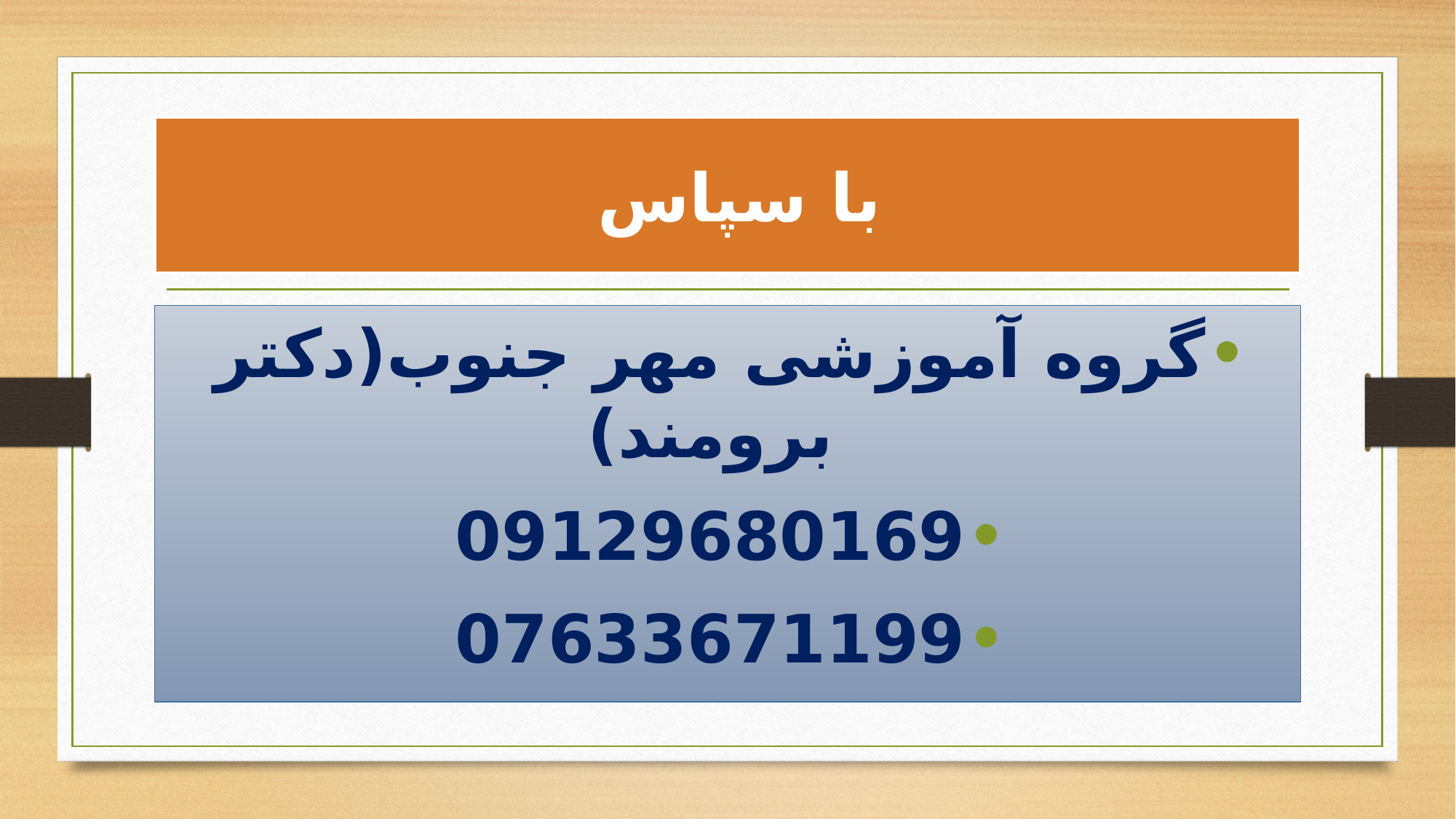

# با سپاس
گروه آموزشی مهر جنوب(دکتر برومند)
09129680169
07633671199